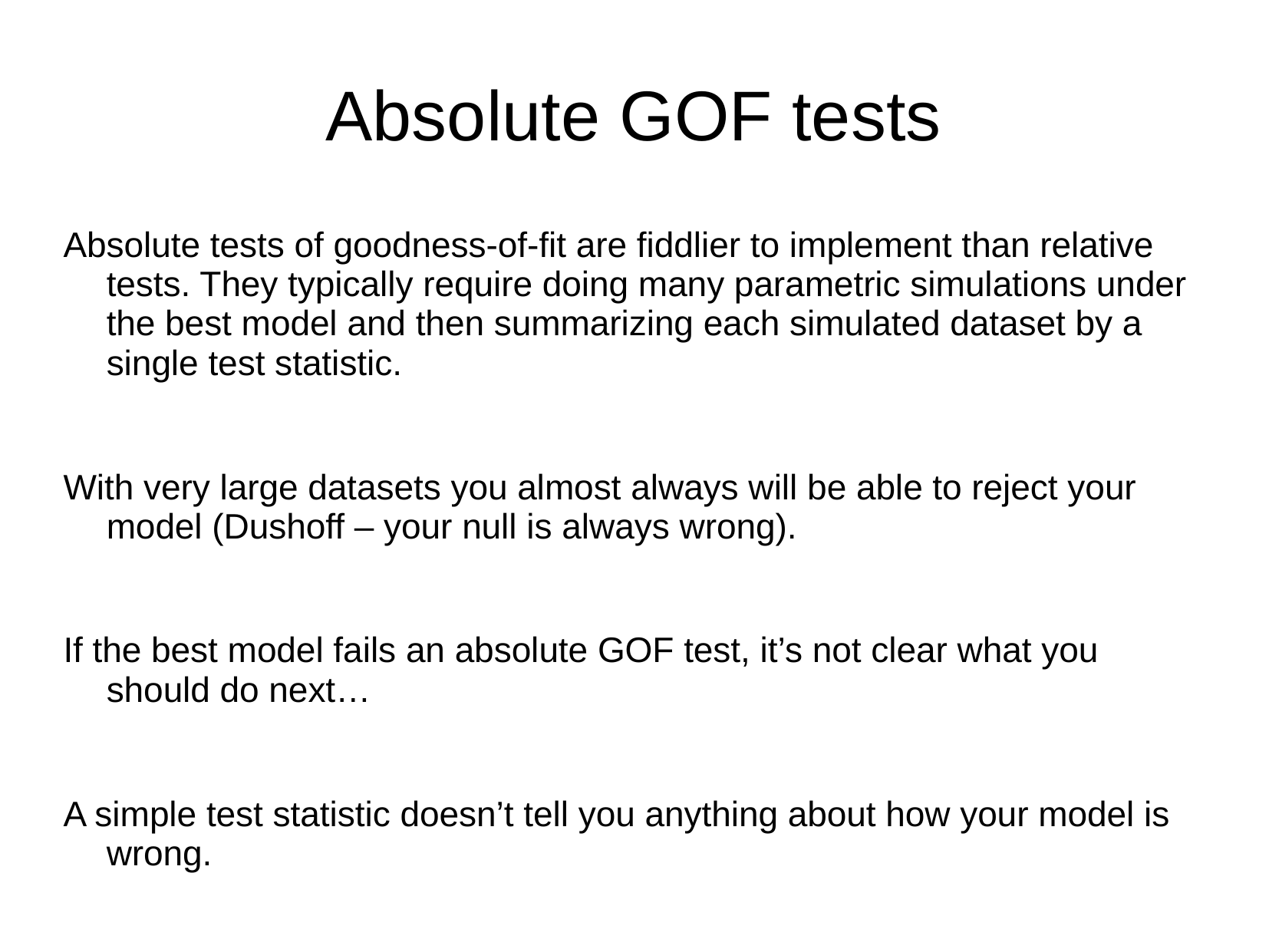

# Absolute GOF tests
Absolute tests of goodness-of-fit are fiddlier to implement than relative tests. They typically require doing many parametric simulations under the best model and then summarizing each simulated dataset by a single test statistic.

With very large datasets you almost always will be able to reject your model (Dushoff – your null is always wrong).

If the best model fails an absolute GOF test, it’s not clear what you should do next…

A simple test statistic doesn’t tell you anything about how your model is wrong.